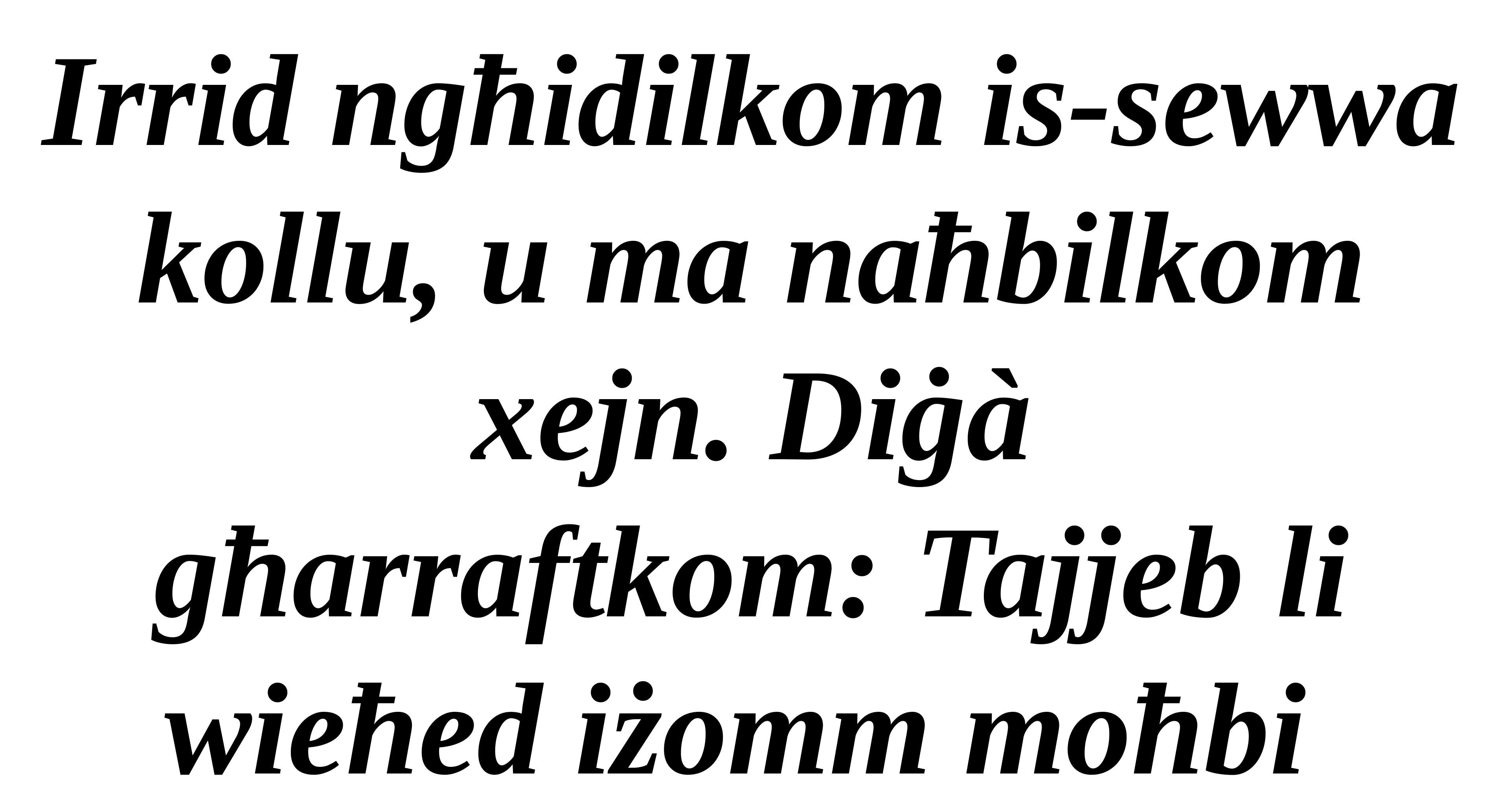

Irrid ngħidilkom is-sewwa kollu, u ma naħbilkom xejn. Diġà
għarraftkom: Tajjeb li wieħed iżomm moħbi